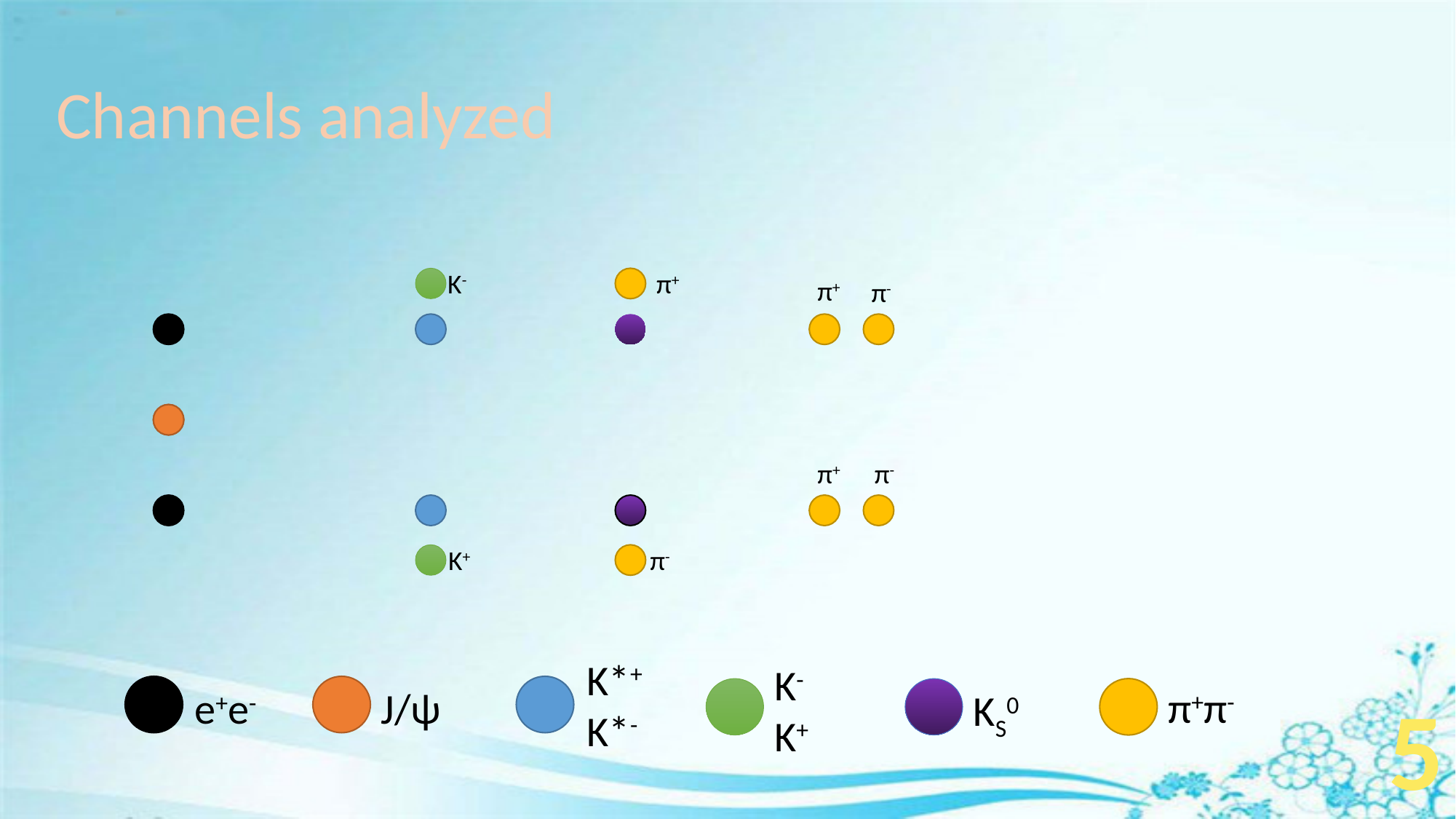

Channels analyzed

K-
π+

π+
π-

π+
π-

K+
π-

K*+
K*-
K-K+
π+π-
5

e+e-

J/ψ

KS0